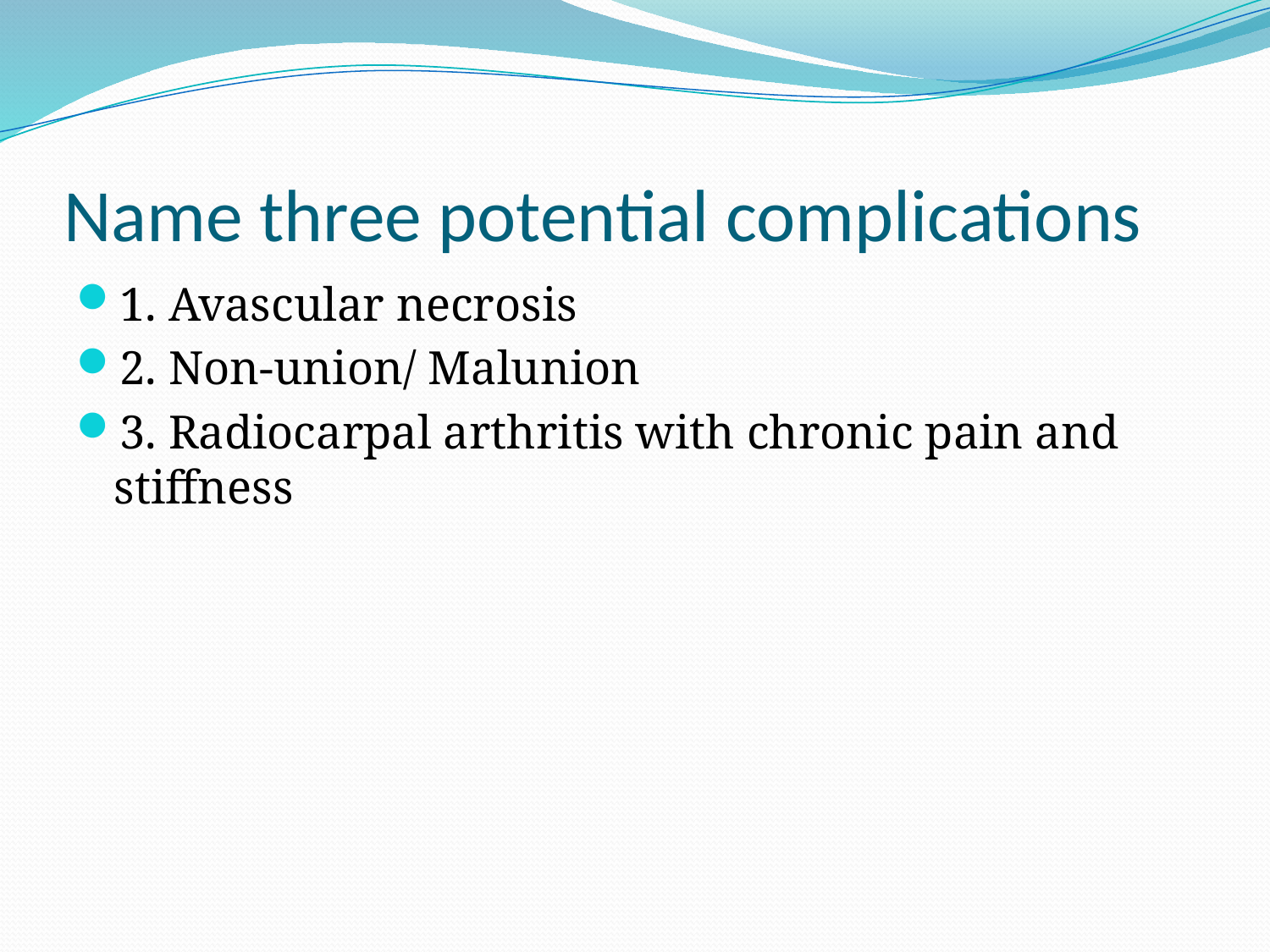

# Name three potential complications
1. Avascular necrosis
2. Non-union/ Malunion
3. Radiocarpal arthritis with chronic pain and     stiffness